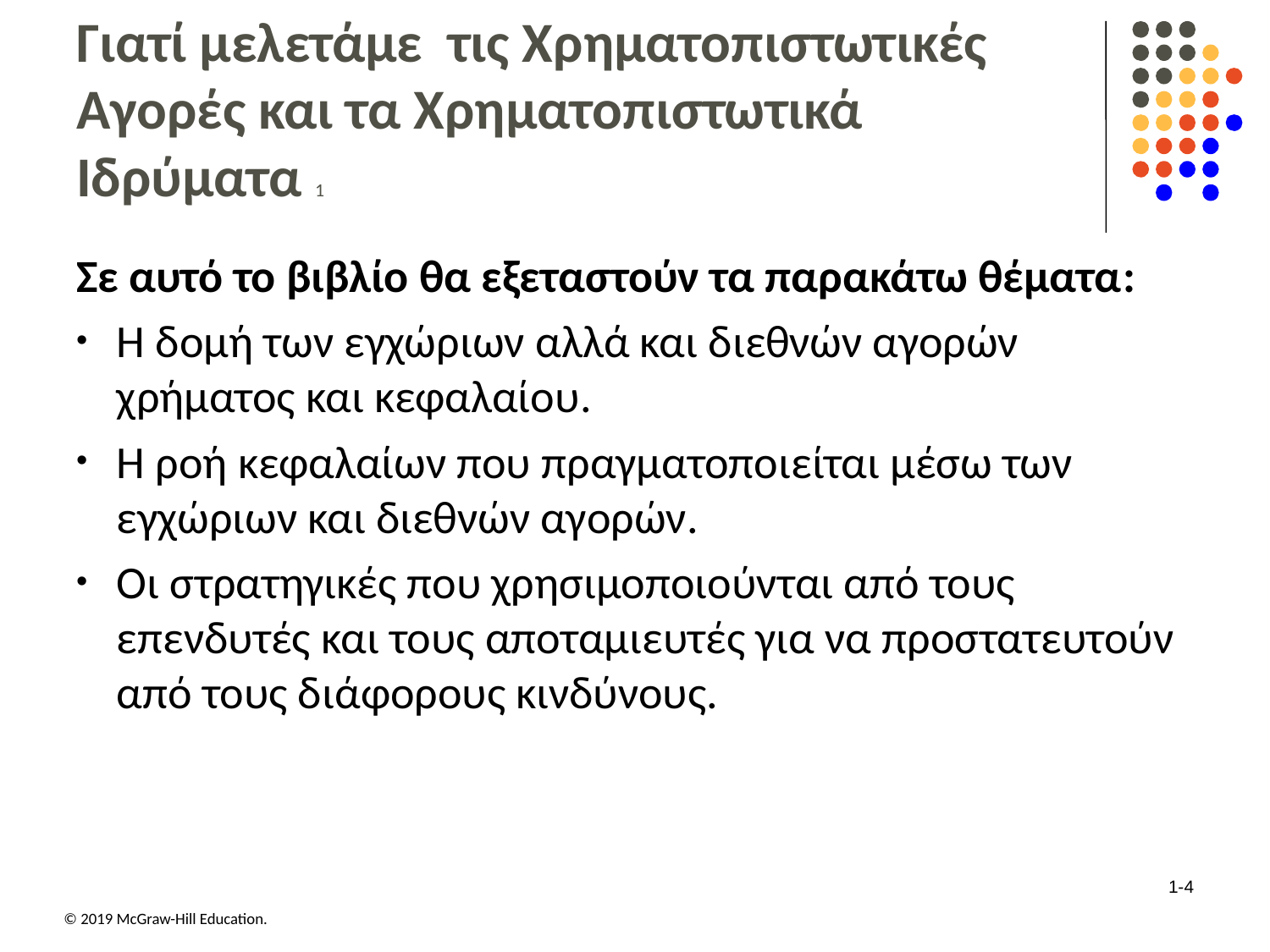

# Γιατί μελετάμε  τις Χρηματοπιστωτικές Αγορές και τα Χρηματοπιστωτικά Ιδρύματα 1
Σε αυτό το βιβλίο θα εξεταστούν τα παρακάτω θέματα:
Η δομή των εγχώριων αλλά και διεθνών αγορών χρήματος και κεφαλαίου.
Η ροή κεφαλαίων που πραγματοποιείται μέσω των εγχώριων και διεθνών αγορών.
Οι στρατηγικές που χρησιμοποιούνται από τους επενδυτές και τους αποταμιευτές για να προστατευτούν από τους διάφορους κινδύνους.
1-4